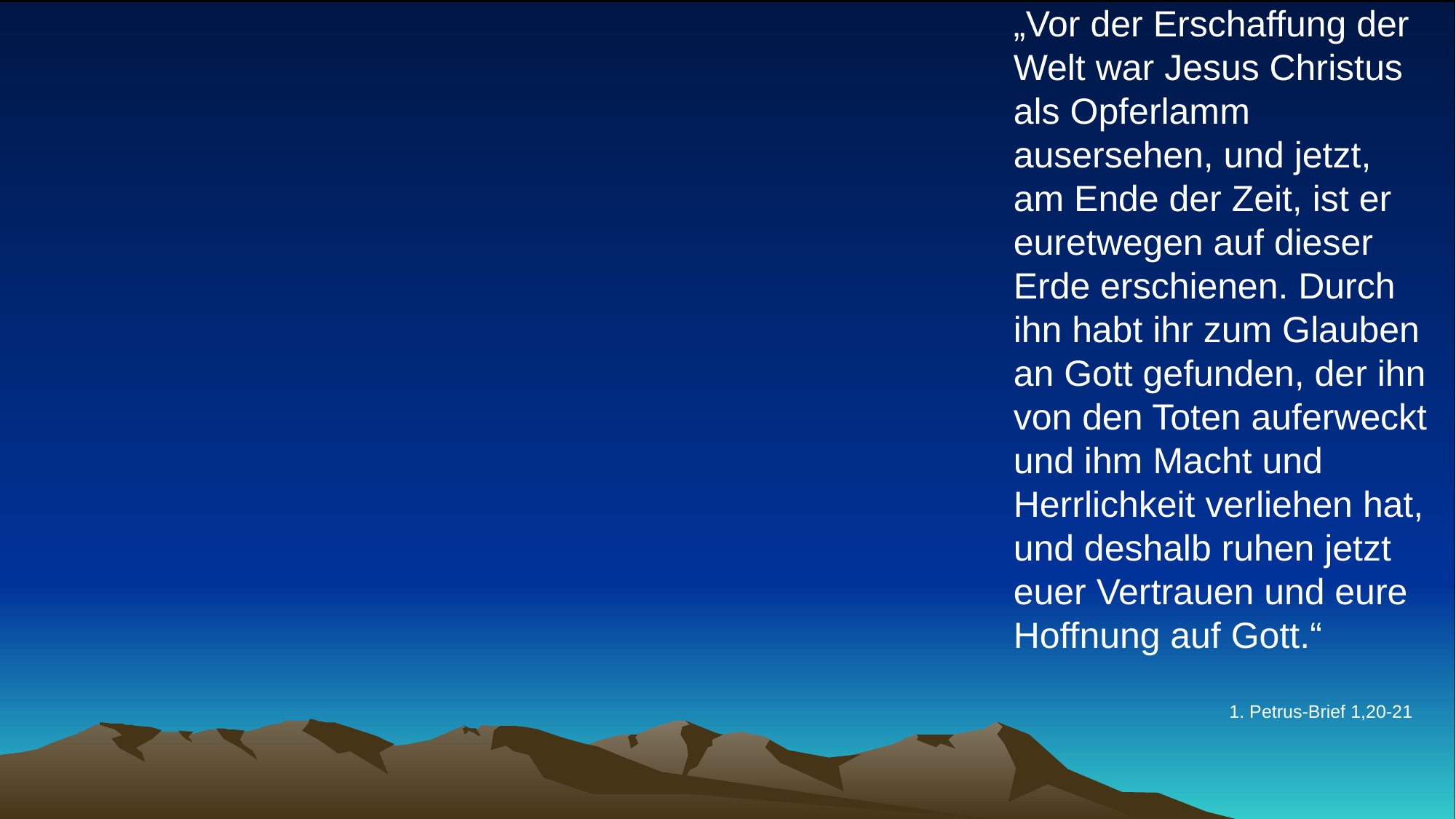

# „Vor der Erschaffung der Welt war Jesus Christus als Opferlamm ausersehen, und jetzt, am Ende der Zeit, ist er euretwegen auf dieser Erde erschienen. Durch ihn habt ihr zum Glauben an Gott gefunden, der ihn von den Toten auferweckt und ihm Macht und Herrlichkeit verliehen hat, und deshalb ruhen jetzt euer Vertrauen und eure Hoffnung auf Gott.“
1. Petrus-Brief 1,20-21